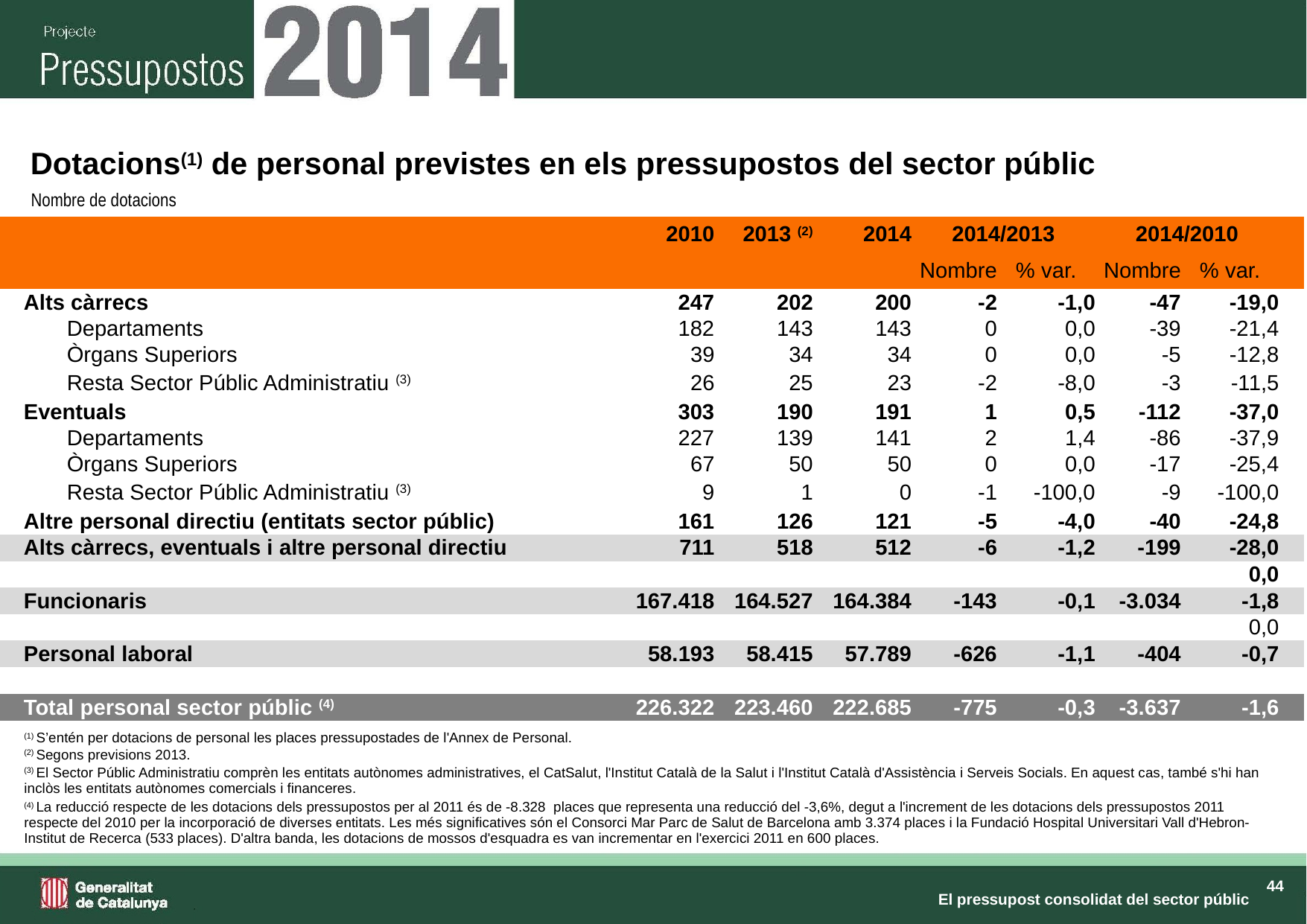

Dotacions(1) de personal previstes en els pressupostos del sector públic
Nombre de dotacions
|  |  | 2010 | 2013 (2) | 2014 | 2014/2013 |  | 2014/2010 |  |  |
| --- | --- | --- | --- | --- | --- | --- | --- | --- | --- |
|  |  |  |  |  | Nombre | % var. | Nombre | % var. |  |
|  | Alts càrrecs | 247 | 202 | 200 | -2 | -1,0 | -47 | -19,0 |  |
|  | Departaments | 182 | 143 | 143 | 0 | 0,0 | -39 | -21,4 |  |
|  | Òrgans Superiors | 39 | 34 | 34 | 0 | 0,0 | -5 | -12,8 |  |
|  | Resta Sector Públic Administratiu (3) | 26 | 25 | 23 | -2 | -8,0 | -3 | -11,5 |  |
|  | Eventuals | 303 | 190 | 191 | 1 | 0,5 | -112 | -37,0 |  |
|  | Departaments | 227 | 139 | 141 | 2 | 1,4 | -86 | -37,9 |  |
|  | Òrgans Superiors | 67 | 50 | 50 | 0 | 0,0 | -17 | -25,4 |  |
|  | Resta Sector Públic Administratiu (3) | 9 | 1 | 0 | -1 | -100,0 | -9 | -100,0 |  |
|  | Altre personal directiu (entitats sector públic) | 161 | 126 | 121 | -5 | -4,0 | -40 | -24,8 |  |
|  | Alts càrrecs, eventuals i altre personal directiu | 711 | 518 | 512 | -6 | -1,2 | -199 | -28,0 |  |
|  |  |  |  |  |  |  |  | 0,0 |  |
|  | Funcionaris | 167.418 | 164.527 | 164.384 | -143 | -0,1 | -3.034 | -1,8 |  |
|  |  |  |  |  |  |  |  | 0,0 |  |
|  | Personal laboral | 58.193 | 58.415 | 57.789 | -626 | -1,1 | -404 | -0,7 |  |
|  |  |  |  |  |  | #DIV/0! |  | 0,0 |  |
|  | Total personal sector públic (4) | 226.322 | 223.460 | 222.685 | -775 | -0,3 | -3.637 | -1,6 |  |
| (1) S’entén per dotacions de personal les places pressupostades de l'Annex de Personal. |
| --- |
| (2) Segons previsions 2013. |
| (3) El Sector Públic Administratiu comprèn les entitats autònomes administratives, el CatSalut, l'Institut Català de la Salut i l'Institut Català d'Assistència i Serveis Socials. En aquest cas, també s'hi han inclòs les entitats autònomes comercials i financeres. |
| (4) La reducció respecte de les dotacions dels pressupostos per al 2011 és de -8.328 places que representa una reducció del -3,6%, degut a l'increment de les dotacions dels pressupostos 2011 respecte del 2010 per la incorporació de diverses entitats. Les més significatives són el Consorci Mar Parc de Salut de Barcelona amb 3.374 places i la Fundació Hospital Universitari Vall d'Hebron-Institut de Recerca (533 places). D'altra banda, les dotacions de mossos d'esquadra es van incrementar en l'exercici 2011 en 600 places. |
El pressupost consolidat del sector públic